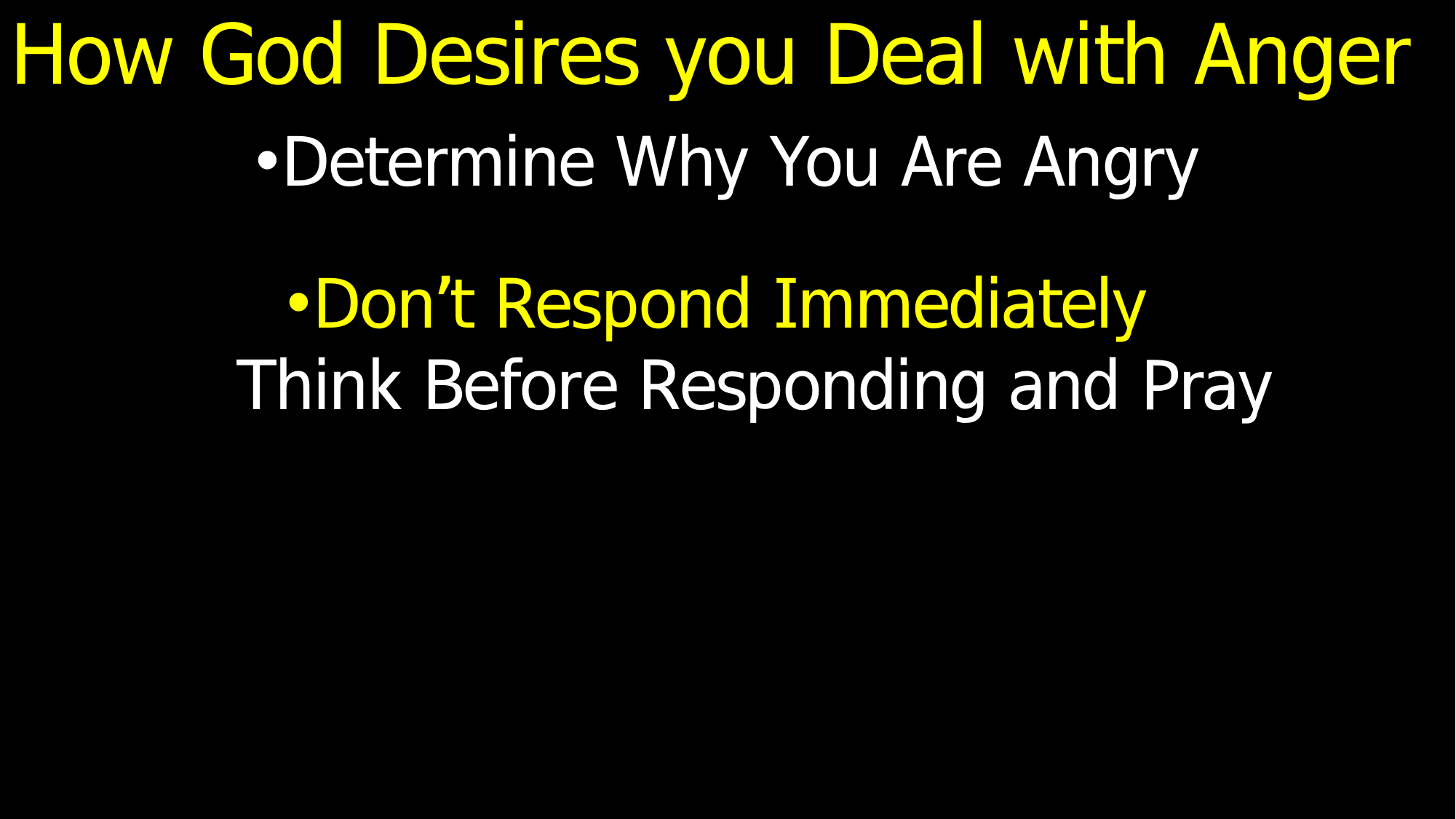

# How God Desires you Deal with Anger
Determine Why You Are Angry

Don’t Respond Immediately
Think Before Responding and Pray